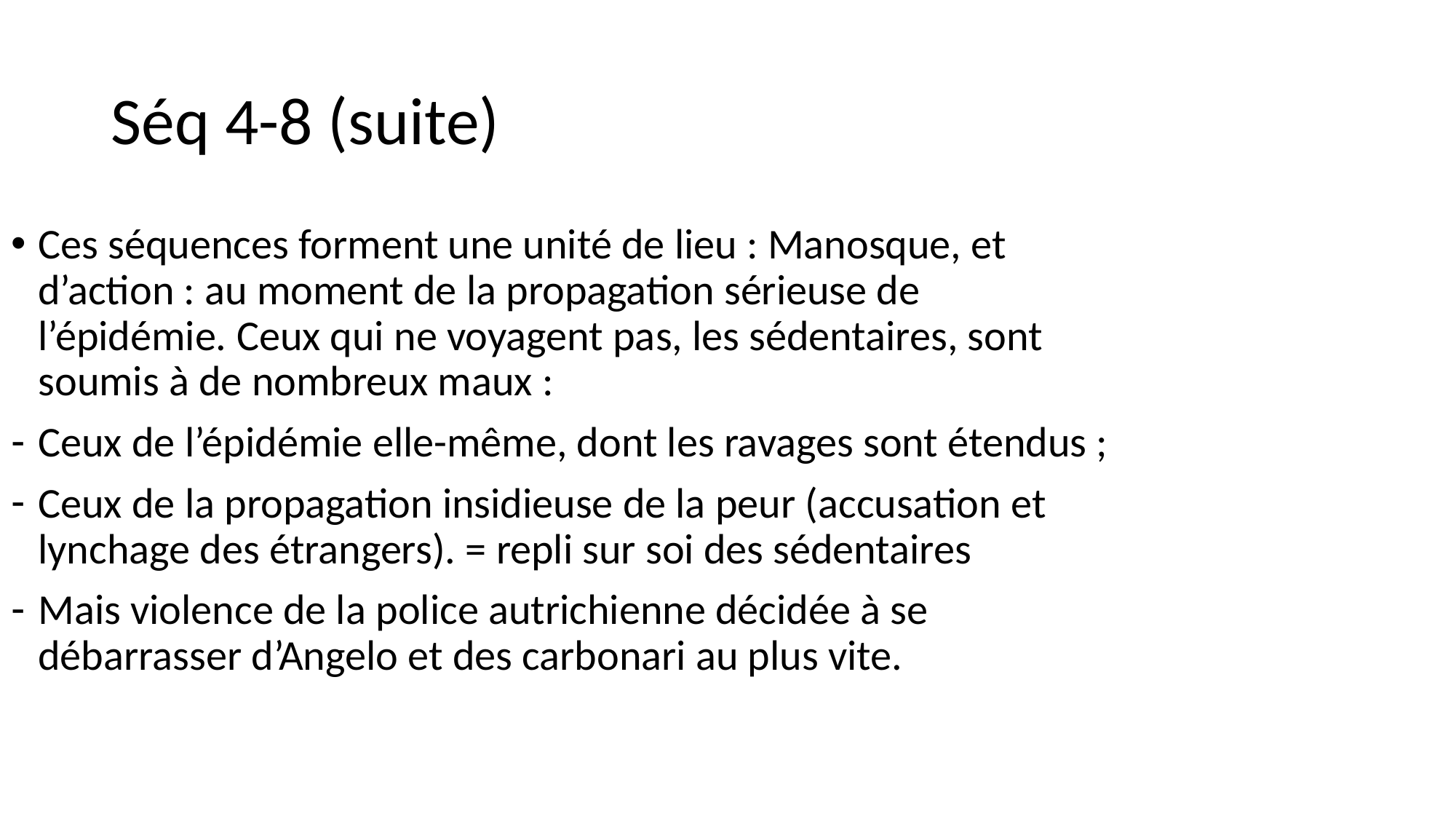

# Séq 4-8 (suite)
Ces séquences forment une unité de lieu : Manosque, et d’action : au moment de la propagation sérieuse de l’épidémie. Ceux qui ne voyagent pas, les sédentaires, sont soumis à de nombreux maux :
Ceux de l’épidémie elle-même, dont les ravages sont étendus ;
Ceux de la propagation insidieuse de la peur (accusation et lynchage des étrangers). = repli sur soi des sédentaires
Mais violence de la police autrichienne décidée à se débarrasser d’Angelo et des carbonari au plus vite.